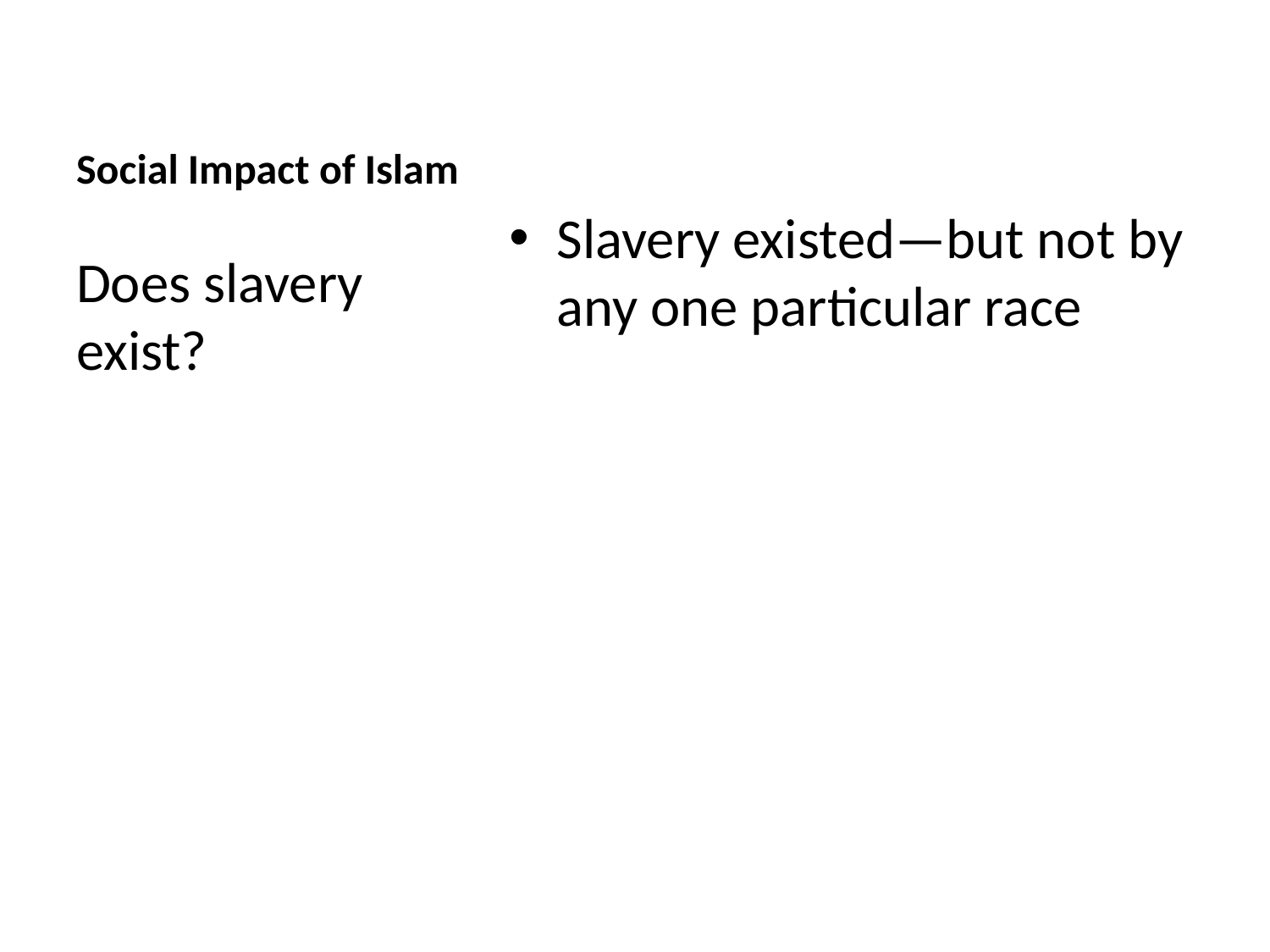

# Social Impact of Islam

Slavery existed—but not by any one particular race

Does slavery exist?